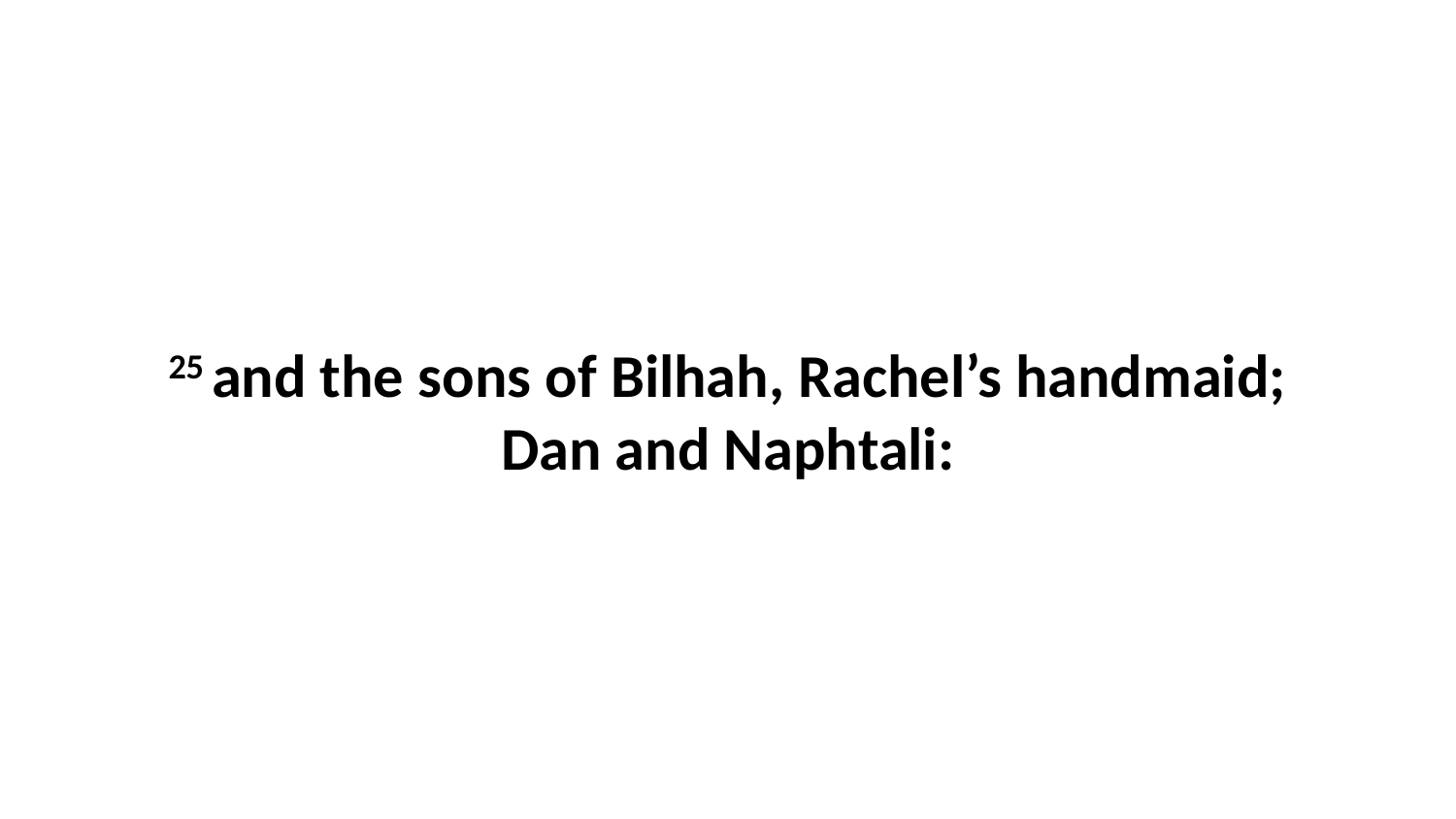

25 and the sons of Bilhah, Rachel’s handmaid; Dan and Naphtali: